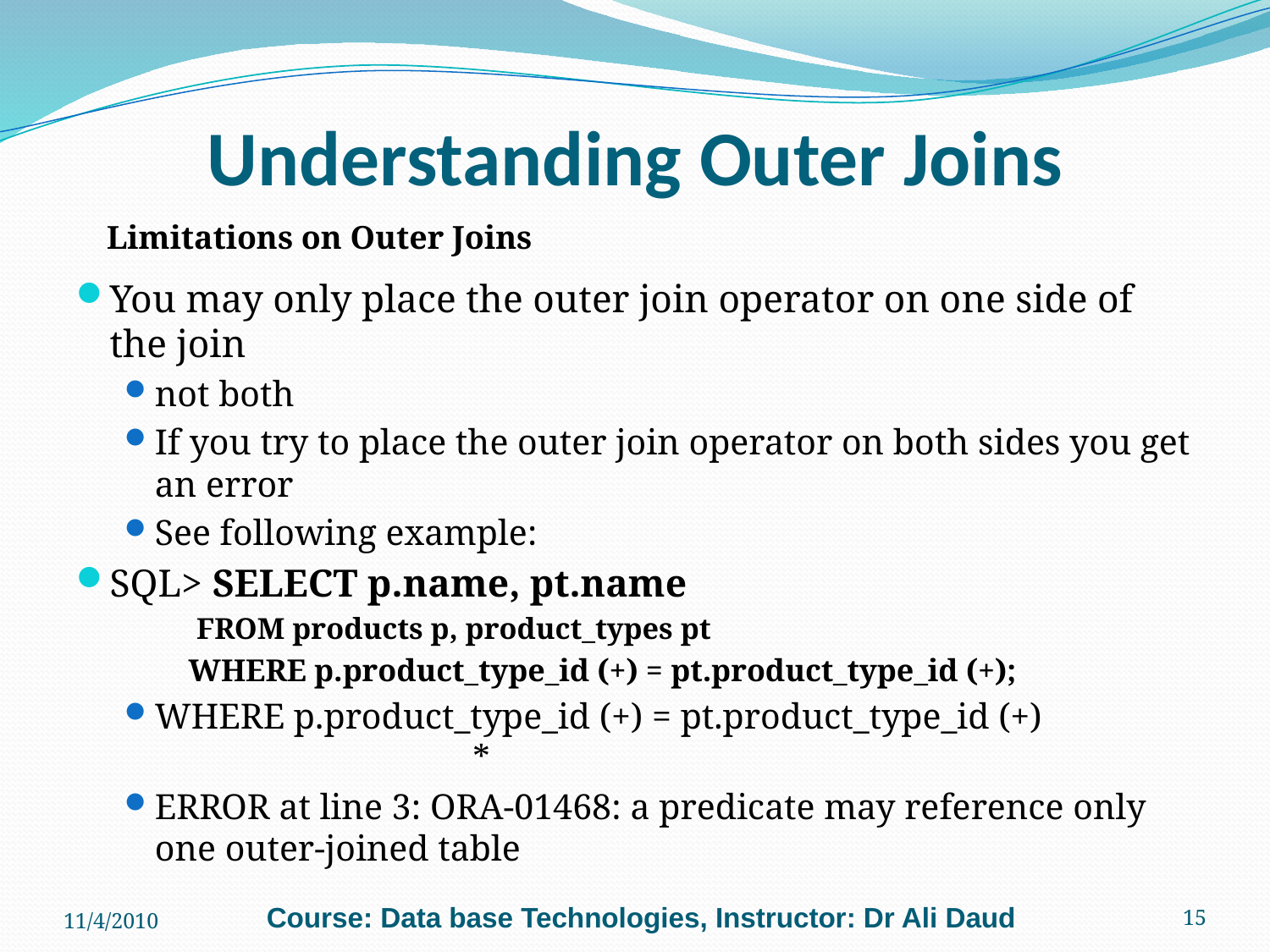

# Understanding Outer Joins
Limitations on Outer Joins
You may only place the outer join operator on one side of the join
not both
If you try to place the outer join operator on both sides you get an error
See following example:
SQL> SELECT p.name, pt.name
FROM products p, product_types pt
	WHERE p.product_type_id (+) = pt.product_type_id (+);
WHERE p.product_type_id (+) = pt.product_type_id (+)                                                  *
ERROR at line 3: ORA-01468: a predicate may reference only one outer-joined table

11/4/2010
Course: Data base Technologies, Instructor: Dr Ali Daud
15